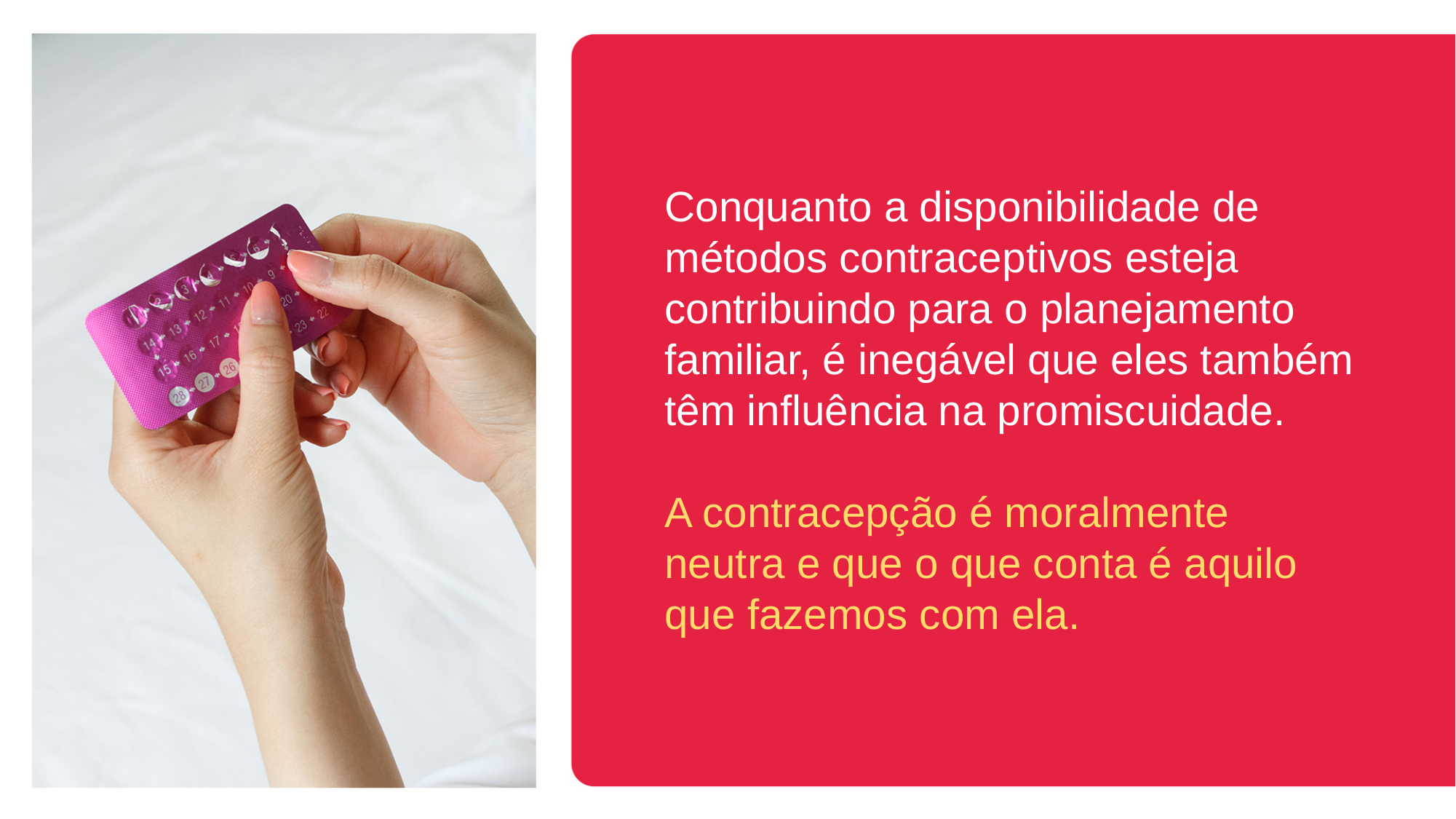

Conquanto a disponibilidade de métodos contraceptivos esteja contribuindo para o planejamento familiar, é inegável que eles também têm influência na promiscuidade.
A contracepção é moralmente neutra e que o que conta é aquilo que fazemos com ela.